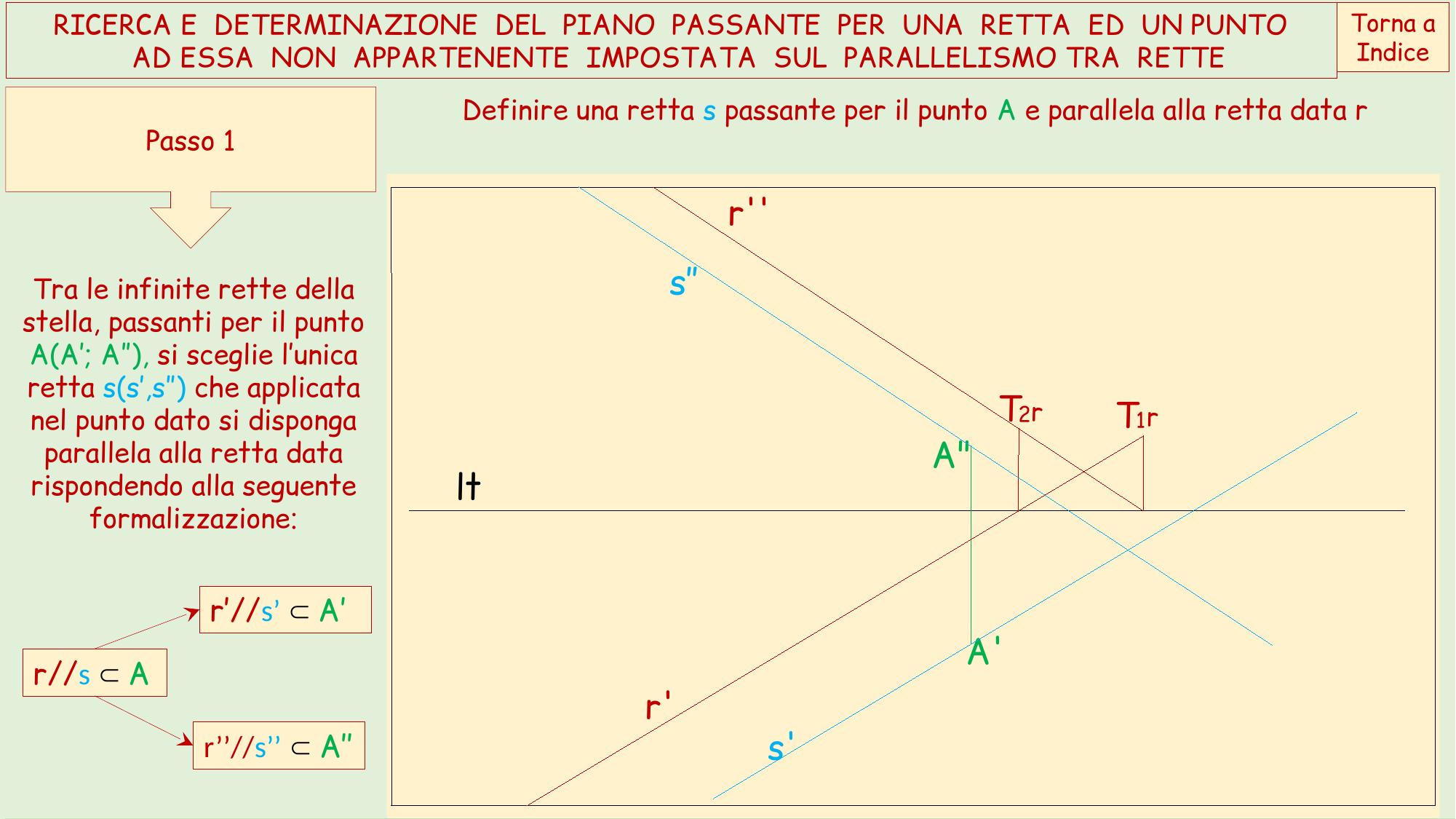

RICERCA E  DETERMINAZIONE  DEL  PIANO  PASSANTE  PER  UNA  RETTA  ED  UN PUNTO
  AD ESSA  NON  APPARTENENTE  IMPOSTATA  SUL  PARALLELISMO TRA  RETTE
Torna a Indice
Passo 1
Definire una retta s passante per il punto A e parallela alla retta data r

r''
T
r
2
T
r
1

A"

lt

A'
r'

s’’
Tra le infinite rette della stella, passanti per il punto A(A’; A”), si sceglie l’unica retta s(s’,s”) che applicata nel punto dato si disponga parallela alla retta data rispondendo alla seguente formalizzazione:

r’//s’ ⊂ A’
r//s ⊂ A
r’’//s’’ ⊂ A’’
s'